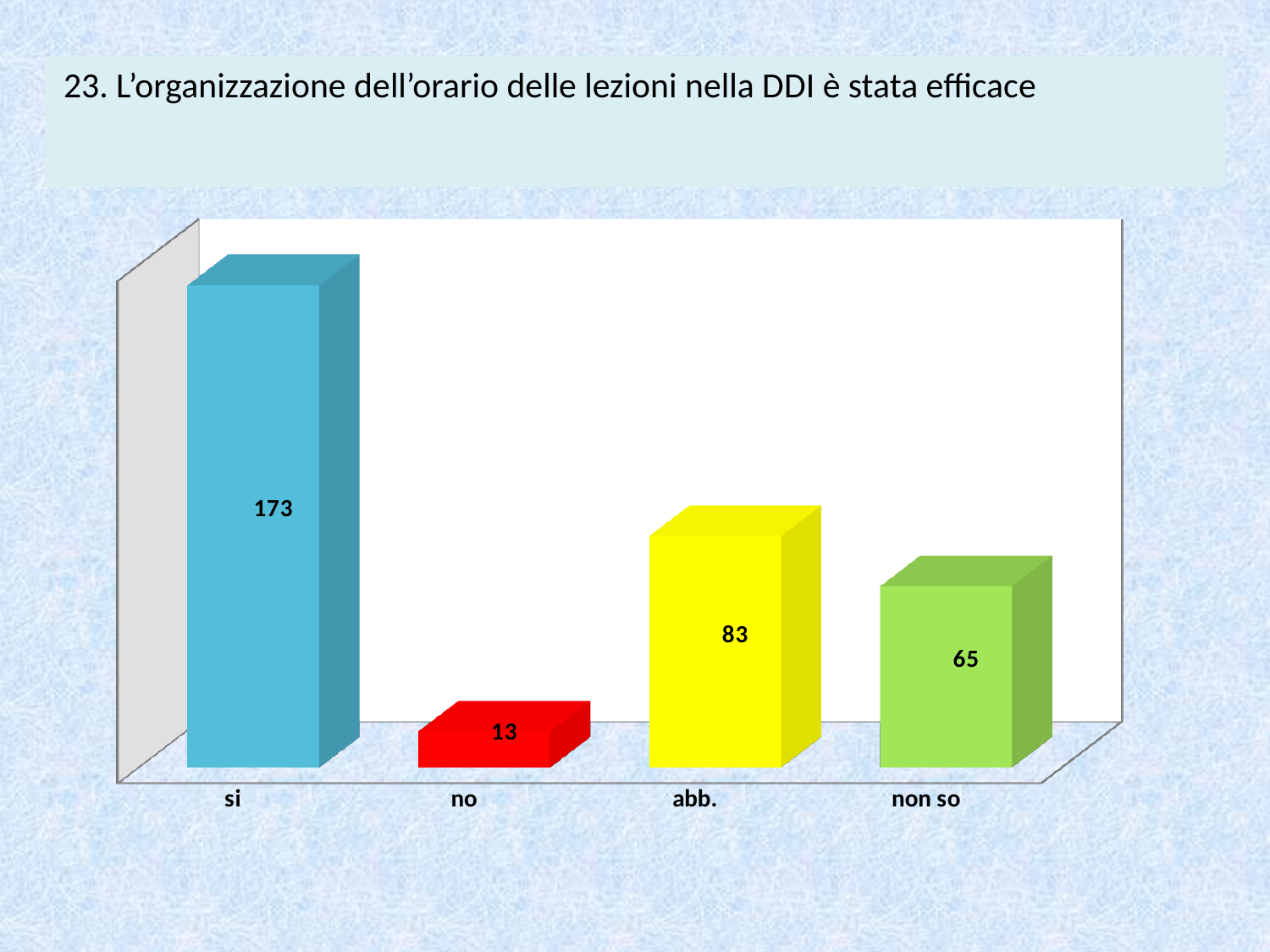

23. L’organizzazione dell’orario delle lezioni nella DDI è stata efficace

[unsupported chart]